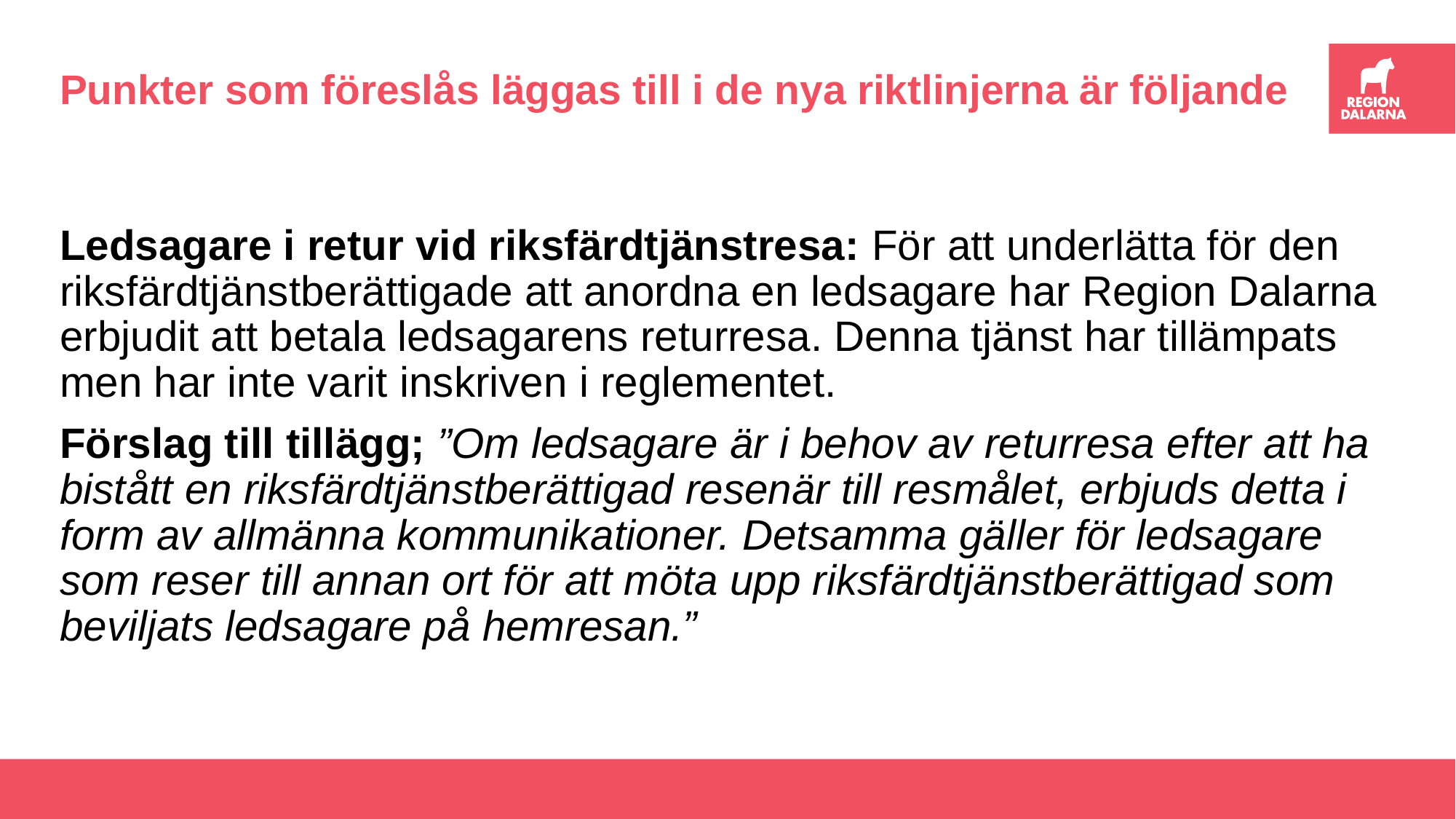

# Punkter som föreslås läggas till i de nya riktlinjerna är följande
Ledsagare i retur vid riksfärdtjänstresa: För att underlätta för den riksfärdtjänstberättigade att anordna en ledsagare har Region Dalarna erbjudit att betala ledsagarens returresa. Denna tjänst har tillämpats men har inte varit inskriven i reglementet.
Förslag till tillägg; ”Om ledsagare är i behov av returresa efter att ha bistått en riksfärdtjänstberättigad resenär till resmålet, erbjuds detta i form av allmänna kommunikationer. Detsamma gäller för ledsagare som reser till annan ort för att möta upp riksfärdtjänstberättigad som beviljats ledsagare på hemresan.”